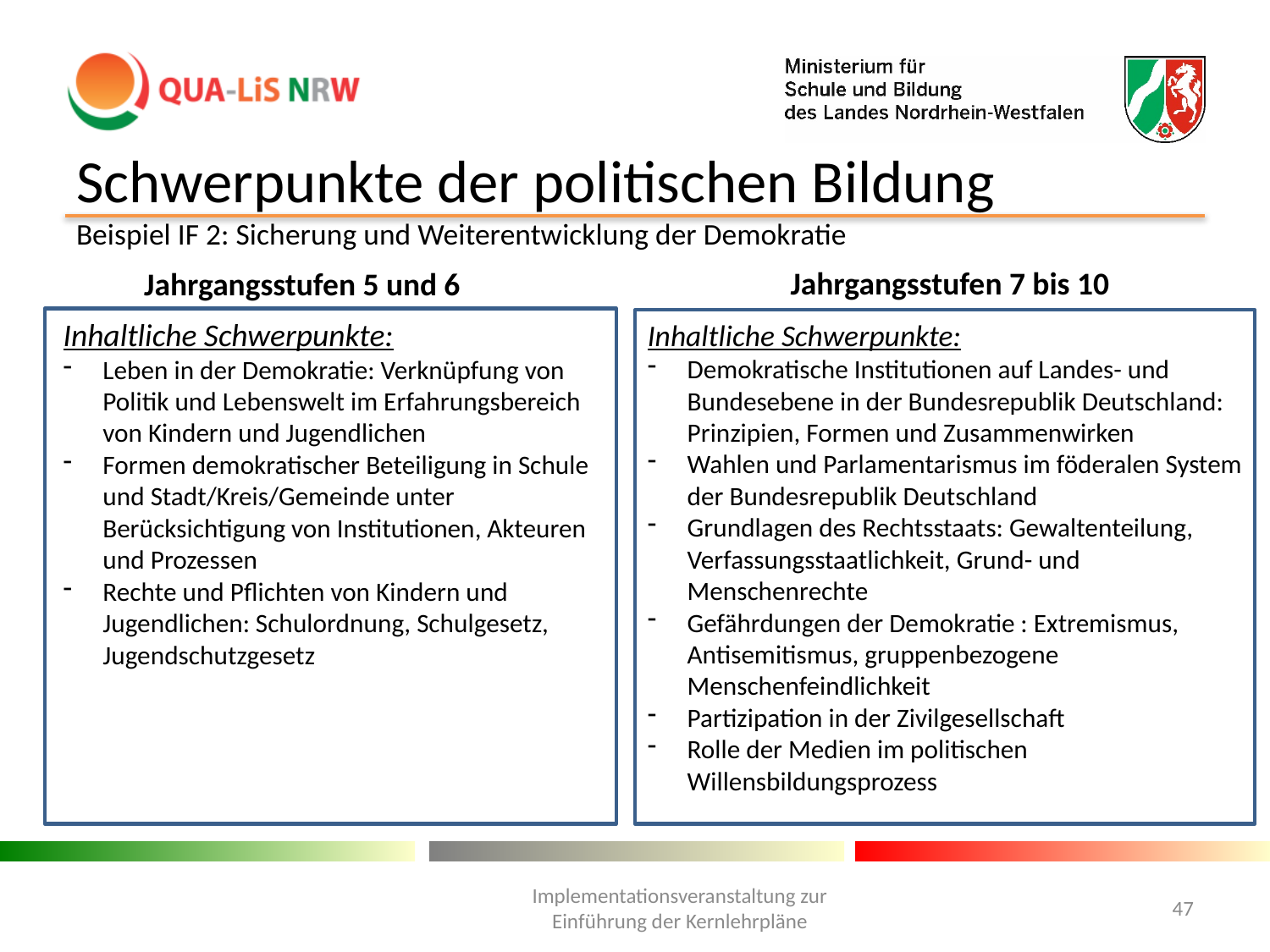

# Schwerpunkte der politischen Bildung Beispiel IF 2: Sicherung und Weiterentwicklung der Demokratie
Jahrgangsstufen 7 bis 10
Jahrgangsstufen 5 und 6

Inhaltliche Schwerpunkte:
Leben in der Demokratie: Verknüpfung von Politik und Lebenswelt im Erfahrungsbereich von Kindern und Jugendlichen
Formen demokratischer Beteiligung in Schule und Stadt/Kreis/Gemeinde unter Berücksichtigung von Institutionen, Akteuren und Prozessen
Rechte und Pflichten von Kindern und Jugendlichen: Schulordnung, Schulgesetz, Jugendschutzgesetz

Inhaltliche Schwerpunkte:
Demokratische Institutionen auf Landes- und Bundesebene in der Bundesrepublik Deutschland: Prinzipien, Formen und Zusammenwirken
Wahlen und Parlamentarismus im föderalen System der Bundesrepublik Deutschland
Grundlagen des Rechtsstaats: Gewaltenteilung, Verfassungsstaatlichkeit, Grund- und Menschenrechte
Gefährdungen der Demokratie : Extremismus, Antisemitismus, gruppenbezogene Menschenfeindlichkeit
Partizipation in der Zivilgesellschaft
Rolle der Medien im politischen Willensbildungsprozess
Implementationsveranstaltung zur Einführung der Kernlehrpläne
47